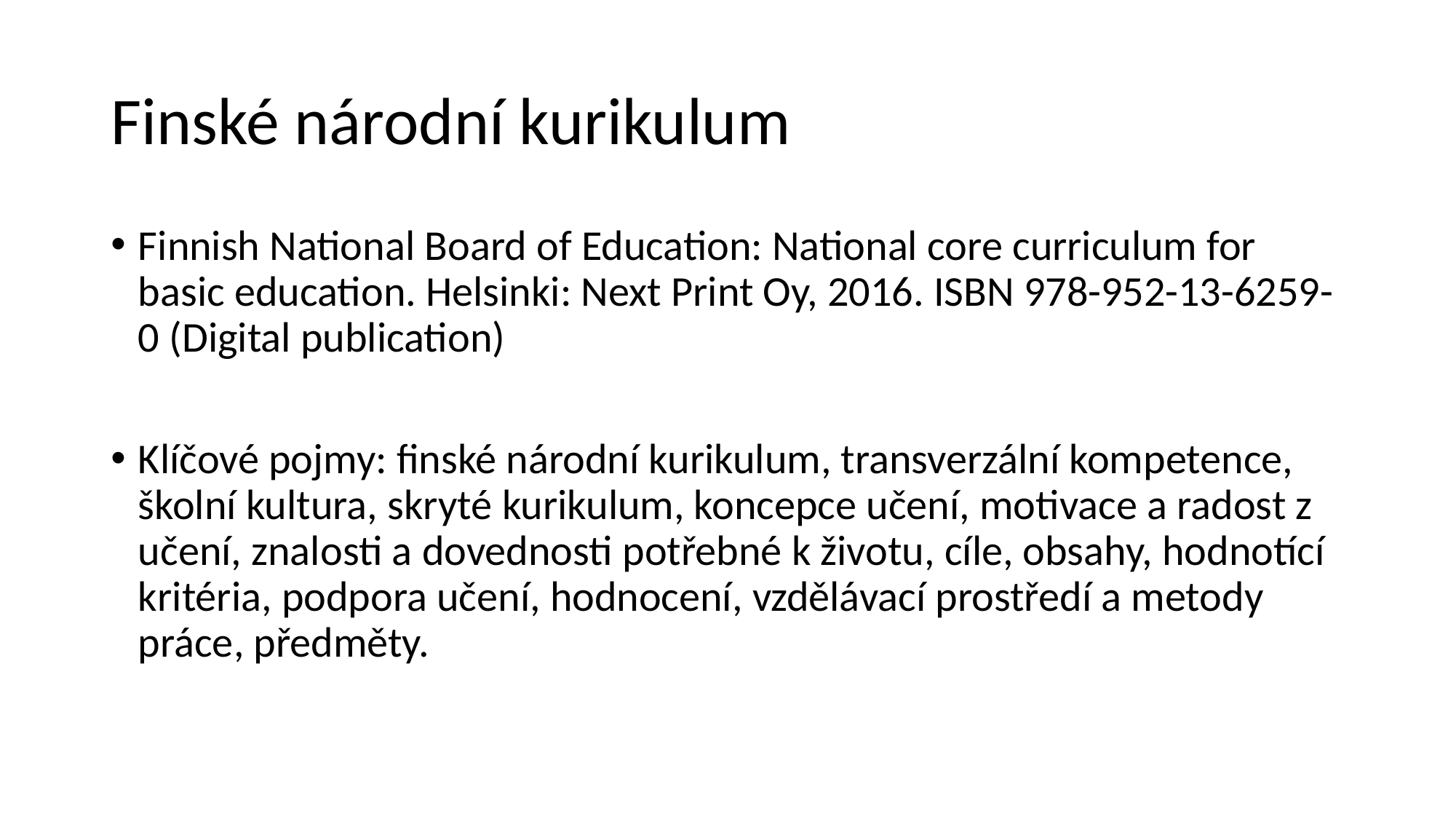

# Finské národní kurikulum
Finnish National Board of Education: National core curriculum for basic education. Helsinki: Next Print Oy, 2016. ISBN 978-952-13-6259-0 (Digital publication)

Klíčové pojmy: finské národní kurikulum, transverzální kompetence, školní kultura, skryté kurikulum, koncepce učení, motivace a radost z učení, znalosti a dovednosti potřebné k životu, cíle, obsahy, hodnotící kritéria, podpora učení, hodnocení, vzdělávací prostředí a metody práce, předměty.